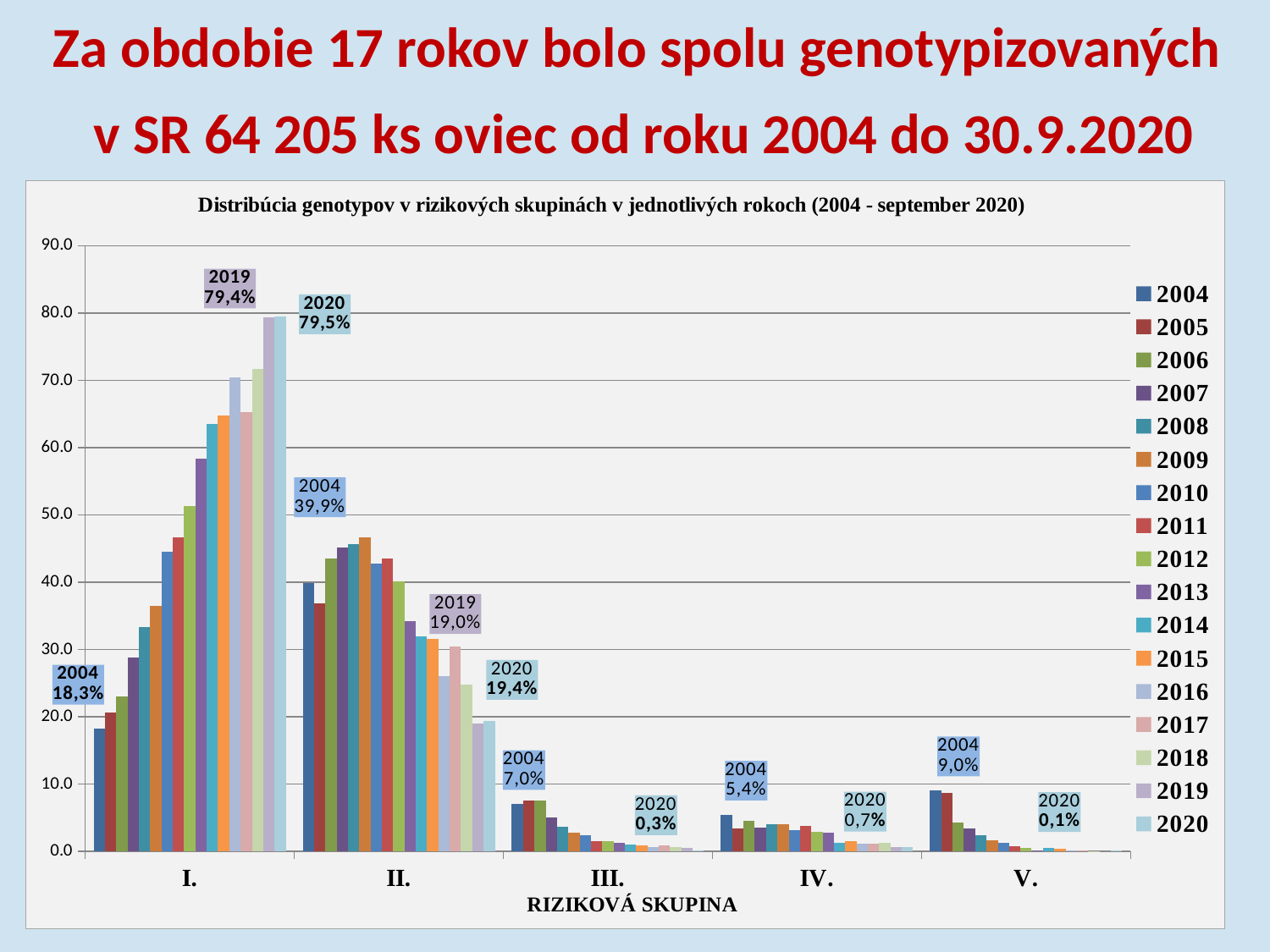

Za obdobie 17 rokov bolo spolu genotypizovaných
v SR 64 205 ks oviec od roku 2004 do 30.9.2020

### Chart: Distribúcia genotypov v rizikových skupinách v jednotlivých rokoch (2004 - september 2020)

| Category | 2004 | 2005 | 2006 | 2007 | 2008 | 2009 | 2010 | 2011 | 2012 | 2013 | 2014 | 2015 | 2016 | 2017 | 2018 | 2019 | 2020 |
|---|---|---|---|---|---|---|---|---|---|---|---|---|---|---|---|---|---|
| I. | 18.298192771084338 | 20.589936379410066 | 23.019431988041852 | 28.792235801581594 | 33.35916311507168 | 36.52605459057072 | 44.548593981253084 | 46.69762641898865 | 51.26234906695939 | 58.40652446675031 | 63.458856345885636 | 64.73477406679764 | 70.4312114989733 | 65.28250510551395 | 71.71 | 79.35 | 79.52 |
| II. | 39.85316265060241 | 36.84210526315789 | 43.460388639760836 | 45.111430625449316 | 45.718713676869434 | 46.65012406947891 | 42.723236309817466 | 43.550051599587206 | 40.17563117453348 | 34.253450439146796 | 31.938633193863318 | 31.53241650294695 | 26.00958247775496 | 30.428863172226006 | 24.73 | 19.03 | 19.42 |
| III. | 7.0218373493975905 | 7.518796992481203 | 7.511210762331838 | 5.03235082674335 | 3.6807438977140645 | 2.8287841191067 | 2.3680315737543167 | 1.4963880288957687 | 1.5367727771679474 | 1.2547051442910917 | 0.9762900976290098 | 0.8840864440078585 | 0.6844626967830253 | 0.8849557522123894 | 0.65 | 0.46 | 0.1 |
| IV. | 5.440512048192772 | 3.35454019664546 | 4.559043348281016 | 3.5226455787203452 | 4.029445951181713 | 4.069478908188586 | 3.206709422792304 | 3.7667698658410735 | 2.96377607025247 | 2.7603513174404015 | 1.2552301255230125 | 1.4734774066797642 | 1.163586584531143 | 1.1572498298162015 | 1.31 | 0.7 | 0.68 |
| V. | 9.036144578313253 | 8.675534991324465 | 4.2974588938714495 | 3.378864126527678 | 2.3634250290585044 | 1.687344913151365 | 1.2826837691169217 | 0.8255933952528379 | 0.5488474204171241 | 0.18820577164366373 | 0.4881450488145049 | 0.3929273084479371 | 0.13689253935660506 | 0.13614703880190604 | 0.07 | 0.0 | 0.1 |
15